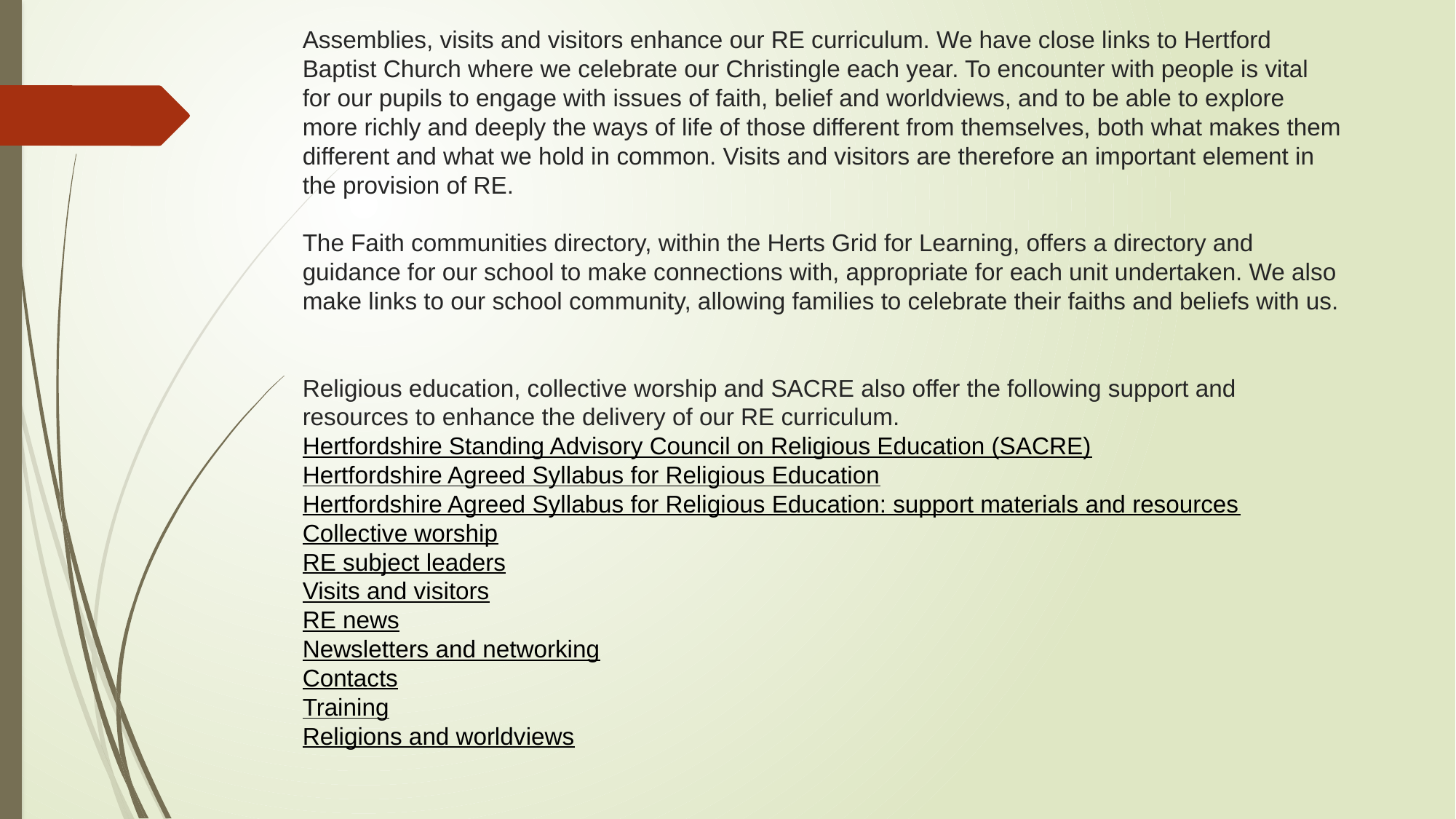

# Assemblies, visits and visitors enhance our RE curriculum. We have close links to Hertford Baptist Church where we celebrate our Christingle each year. To encounter with people is vital for our pupils to engage with issues of faith, belief and worldviews, and to be able to explore more richly and deeply the ways of life of those different from themselves, both what makes them different and what we hold in common. Visits and visitors are therefore an important element in the provision of RE.  The Faith communities directory, within the Herts Grid for Learning, offers a directory and guidance for our school to make connections with, appropriate for each unit undertaken. We also make links to our school community, allowing families to celebrate their faiths and beliefs with us. Religious education, collective worship and SACRE also offer the following support and resources to enhance the delivery of our RE curriculum. Hertfordshire Standing Advisory Council on Religious Education (SACRE) Hertfordshire Agreed Syllabus for Religious Education Hertfordshire Agreed Syllabus for Religious Education: support materials and resources Collective worship RE subject leaders Visits and visitors RE news Newsletters and networking Contacts Training Religions and worldviews